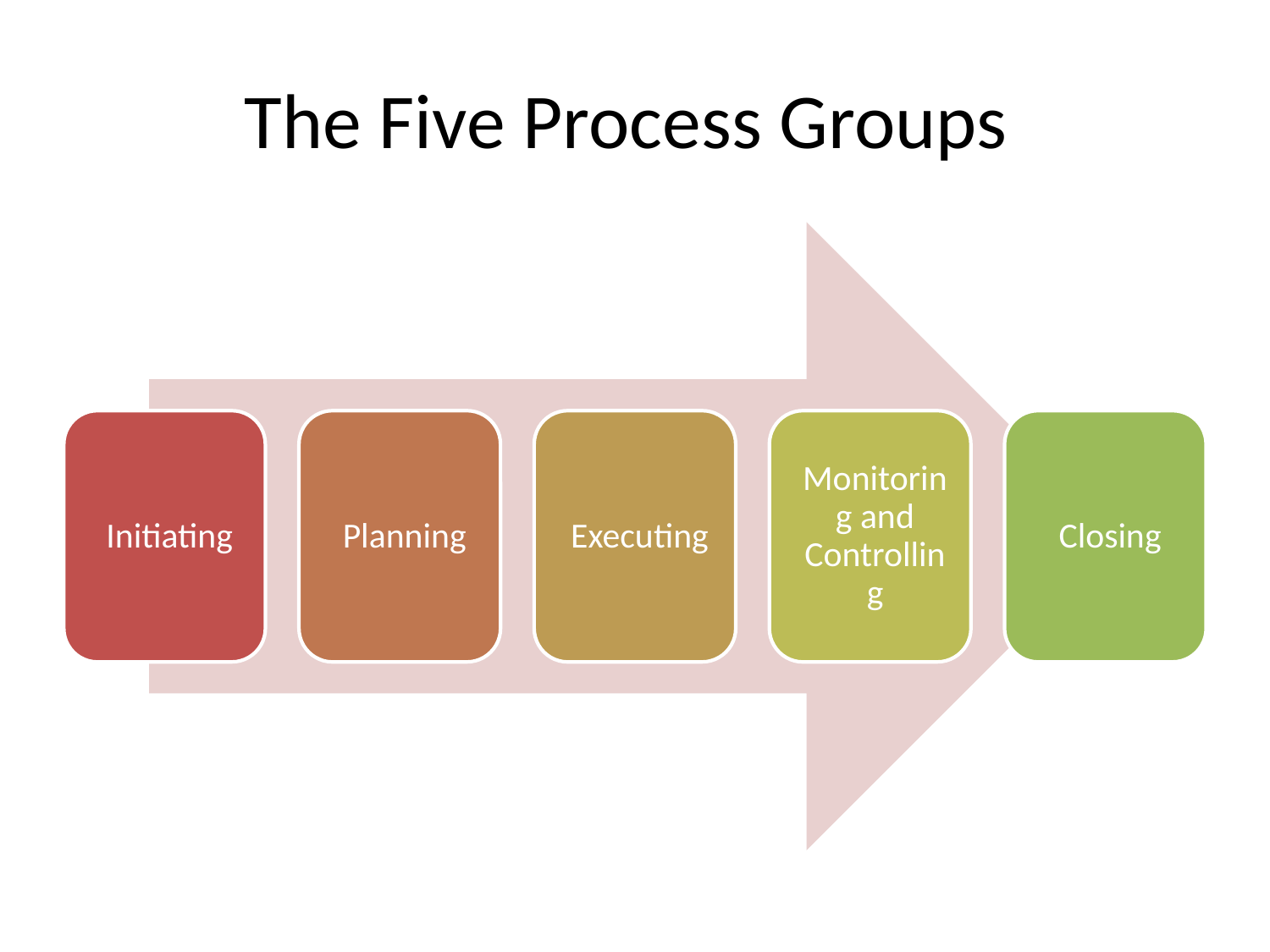

# The Five Process Groups
Initiating
Planning
Executing
Monitoring and Controlling
Closing